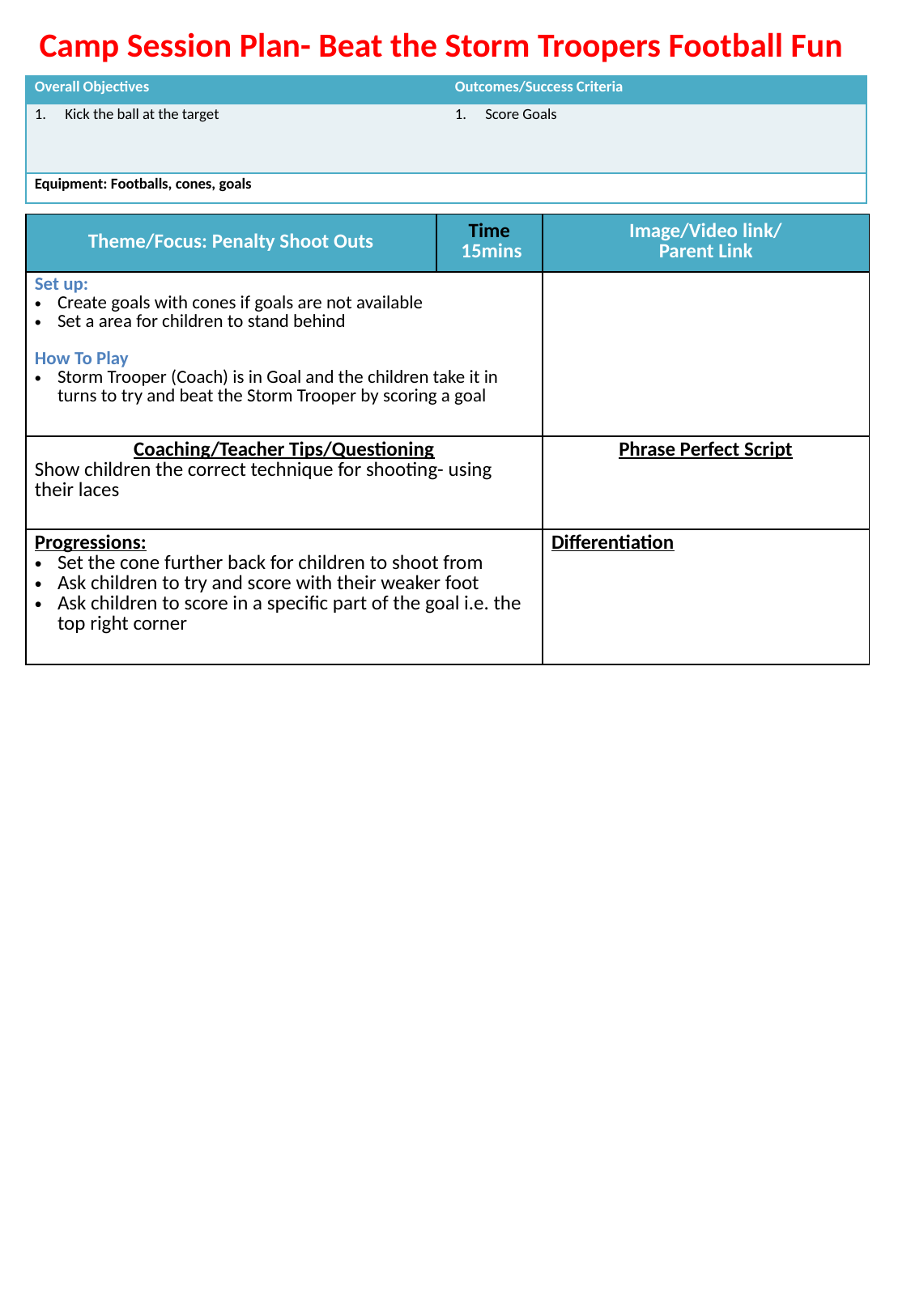

Camp Session Plan- Beat the Storm Troopers Football Fun
| Overall Objectives | Outcomes/Success Criteria |
| --- | --- |
| Kick the ball at the target | Score Goals |
| Equipment: Footballs, cones, goals |  |
| Theme/Focus: Penalty Shoot Outs | Time 15mins | Image/Video link/ Parent Link |
| --- | --- | --- |
| Set up: Create goals with cones if goals are not available Set a area for children to stand behind How To Play Storm Trooper (Coach) is in Goal and the children take it in turns to try and beat the Storm Trooper by scoring a goal |  |  |
| Coaching/Teacher Tips/Questioning Show children the correct technique for shooting- using their laces |  | Phrase Perfect Script |
| Progressions: Set the cone further back for children to shoot from Ask children to try and score with their weaker foot Ask children to score in a specific part of the goal i.e. the top right corner |  | Differentiation |